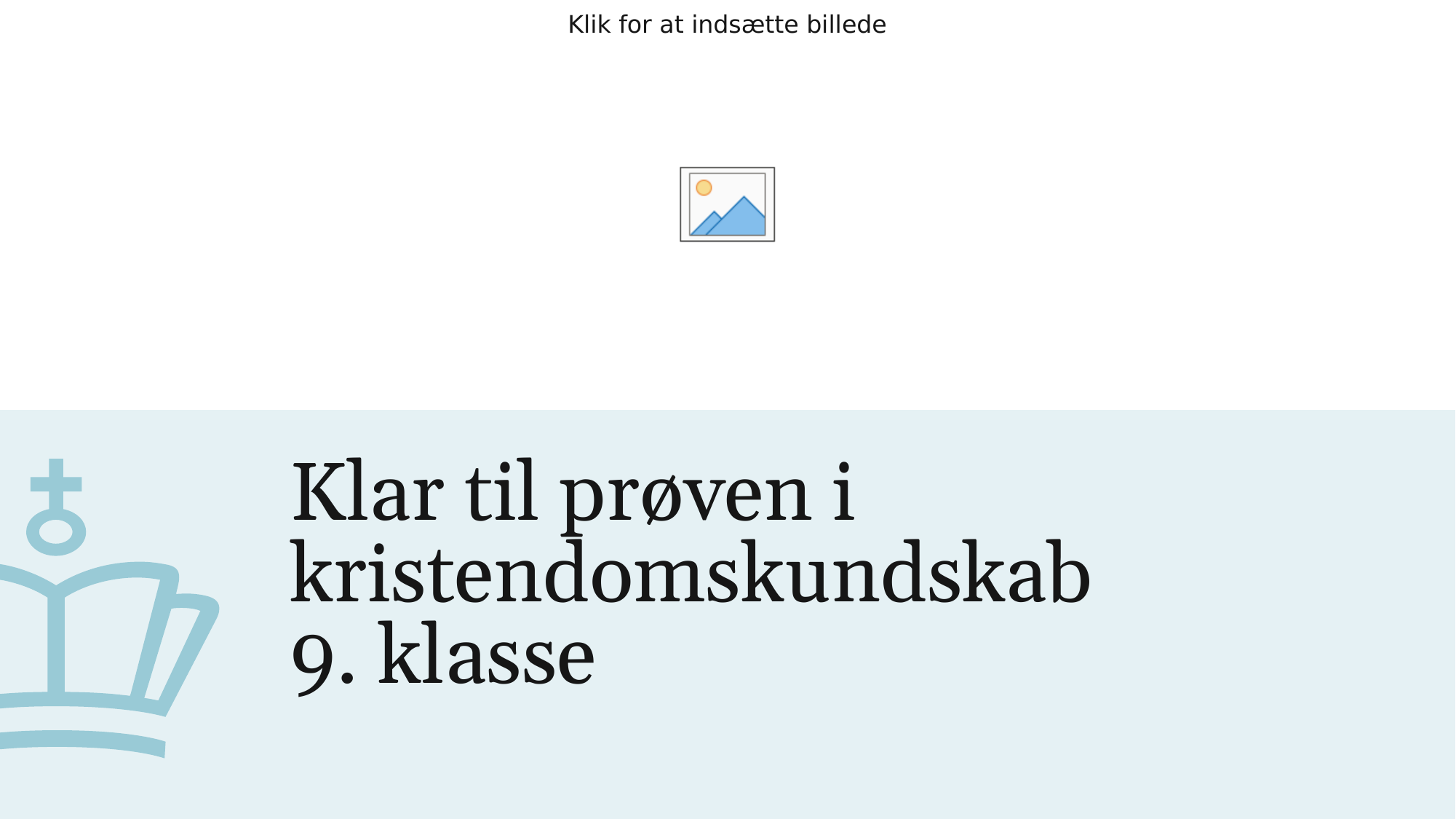

# Klar til prøven i kristendomskundskab 9. klasse

1